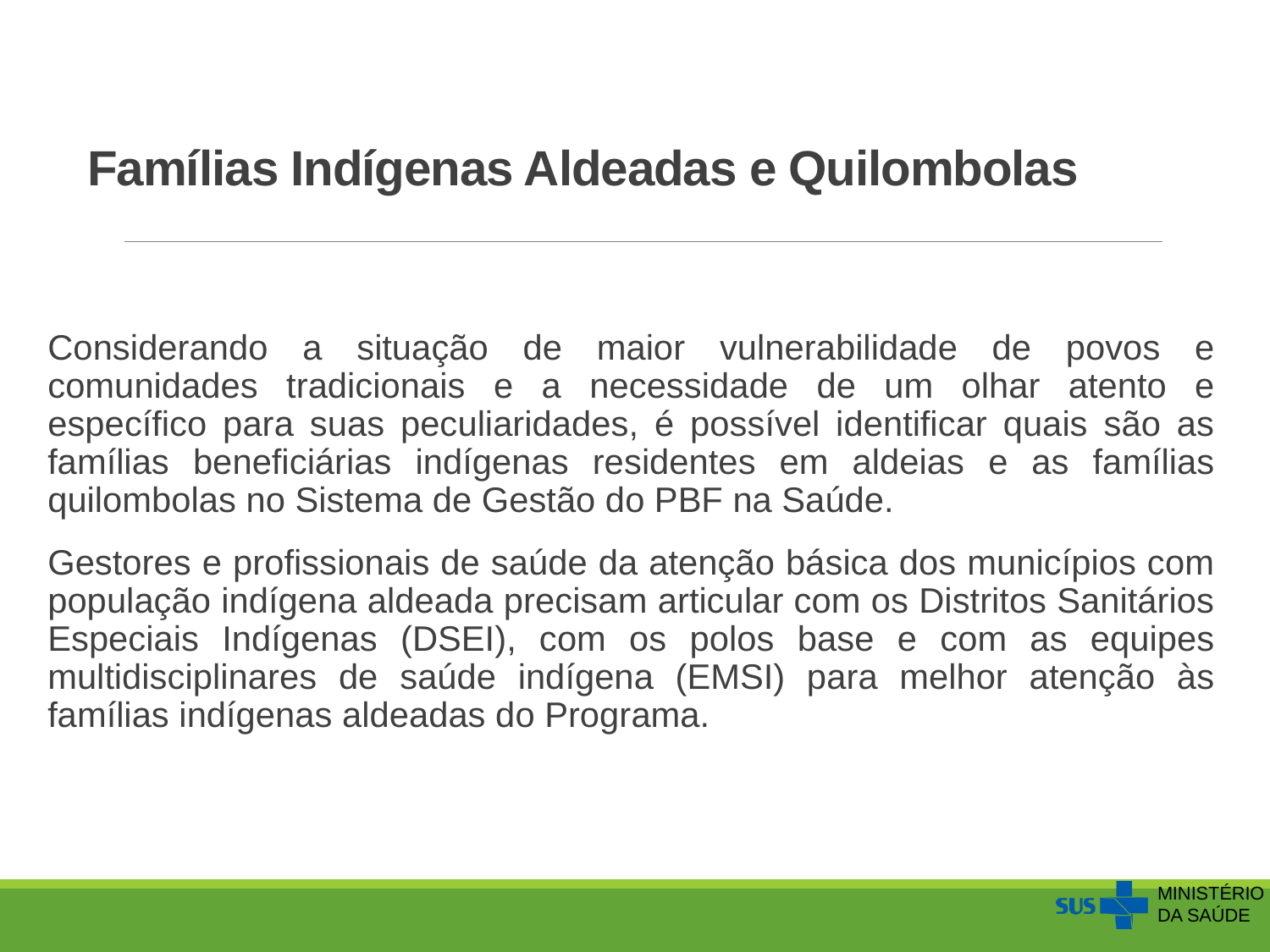

# Famílias Indígenas Aldeadas e Quilombolas

Considerando a situação de maior vulnerabilidade de povos e comunidades tradicionais e a necessidade de um olhar atento e específico para suas peculiaridades, é possível identificar quais são as famílias beneficiárias indígenas residentes em aldeias e as famílias quilombolas no Sistema de Gestão do PBF na Saúde.
Gestores e profissionais de saúde da atenção básica dos municípios com população indígena aldeada precisam articular com os Distritos Sanitários Especiais Indígenas (DSEI), com os polos base e com as equipes multidisciplinares de saúde indígena (EMSI) para melhor atenção às famílias indígenas aldeadas do Programa.